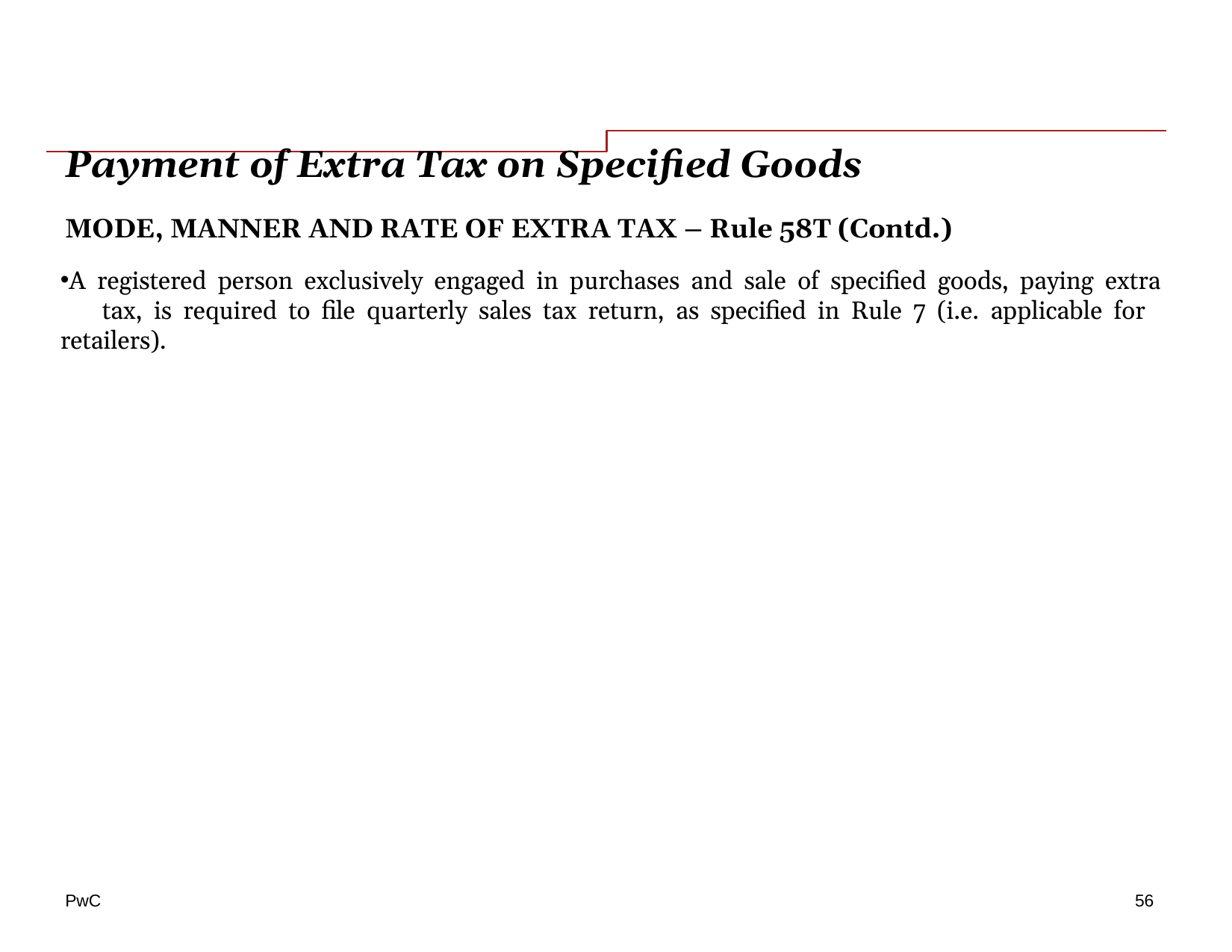

# Payment of Extra Tax on Specified Goods
MODE, MANNER AND RATE OF EXTRA TAX – Rule 58T (Contd.)
A registered person exclusively engaged in purchases and sale of specified goods, paying extra 	tax, is required to file quarterly sales tax return, as specified in Rule 7 (i.e. applicable for 	retailers).